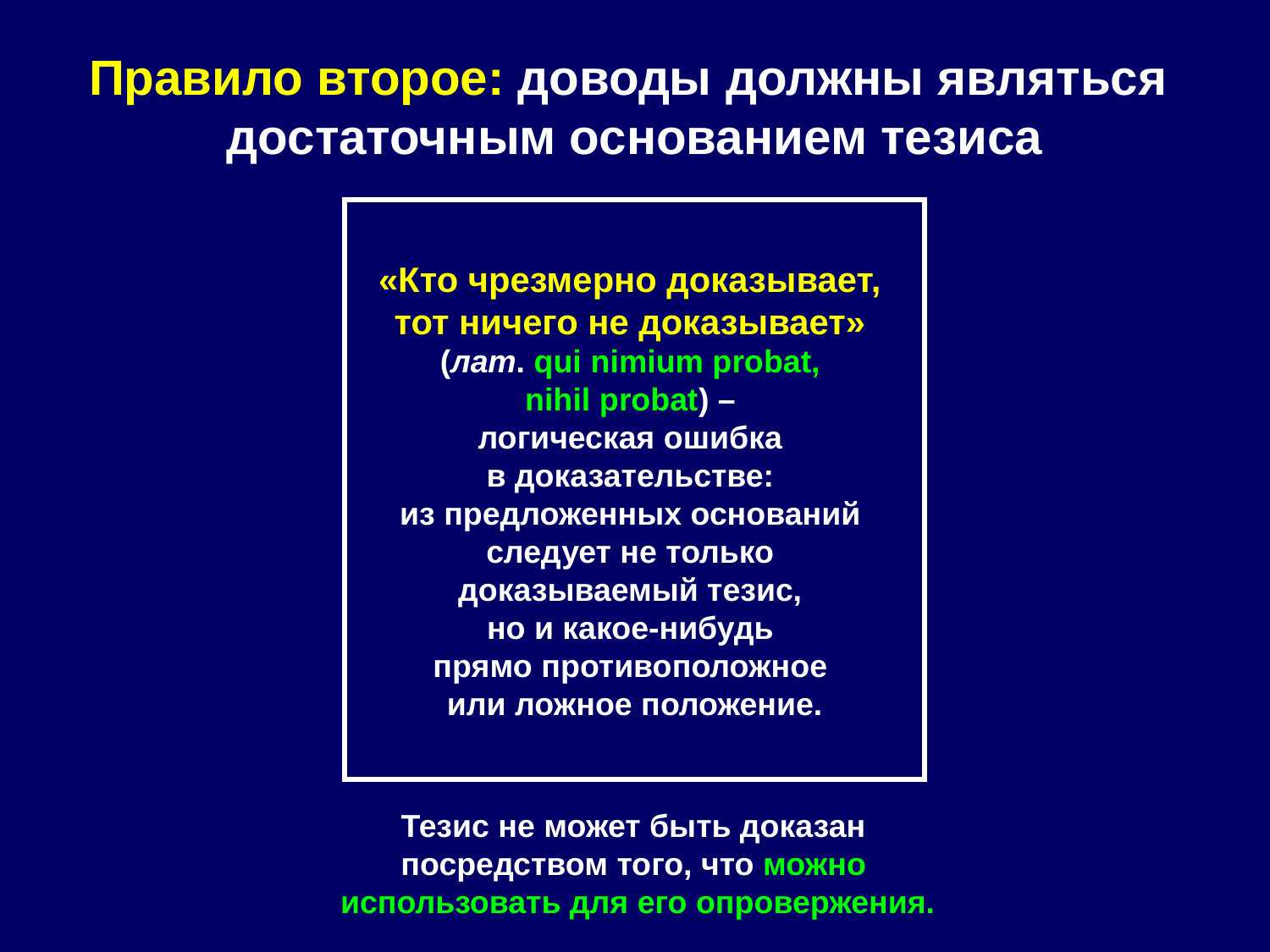

# Правило второе: доводы должны являться достаточным основанием тезиса
«Кто чрезмерно доказывает,
тот ничего не доказывает»
(лат. qui nimium probat,
nihil probat) –
логическая ошибка
в доказательстве:
из предложенных оснований
следует не только
доказываемый тезис,
но и какое-нибудь
прямо противоположное
или ложное положение.
Тезис не может быть доказан
посредством того, что можно
использовать для его опровержения.